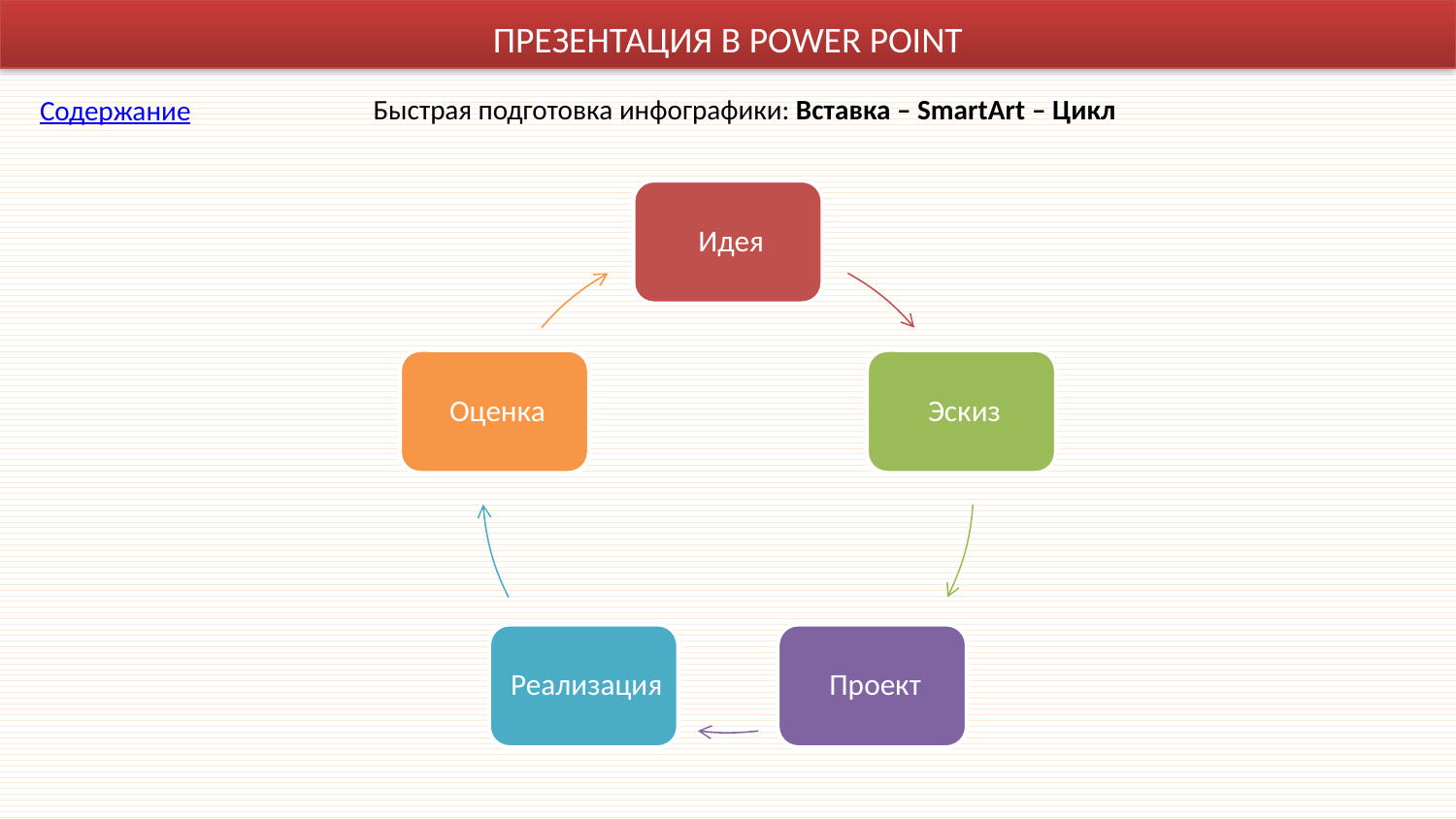

ПРЕЗЕНТАЦИЯ В POWER POINT
Быстрая подготовка инфографики: Вставка – SmartArt – Цикл
Содержание
Идея
Эскиз
Проект
Реализация
Оценка